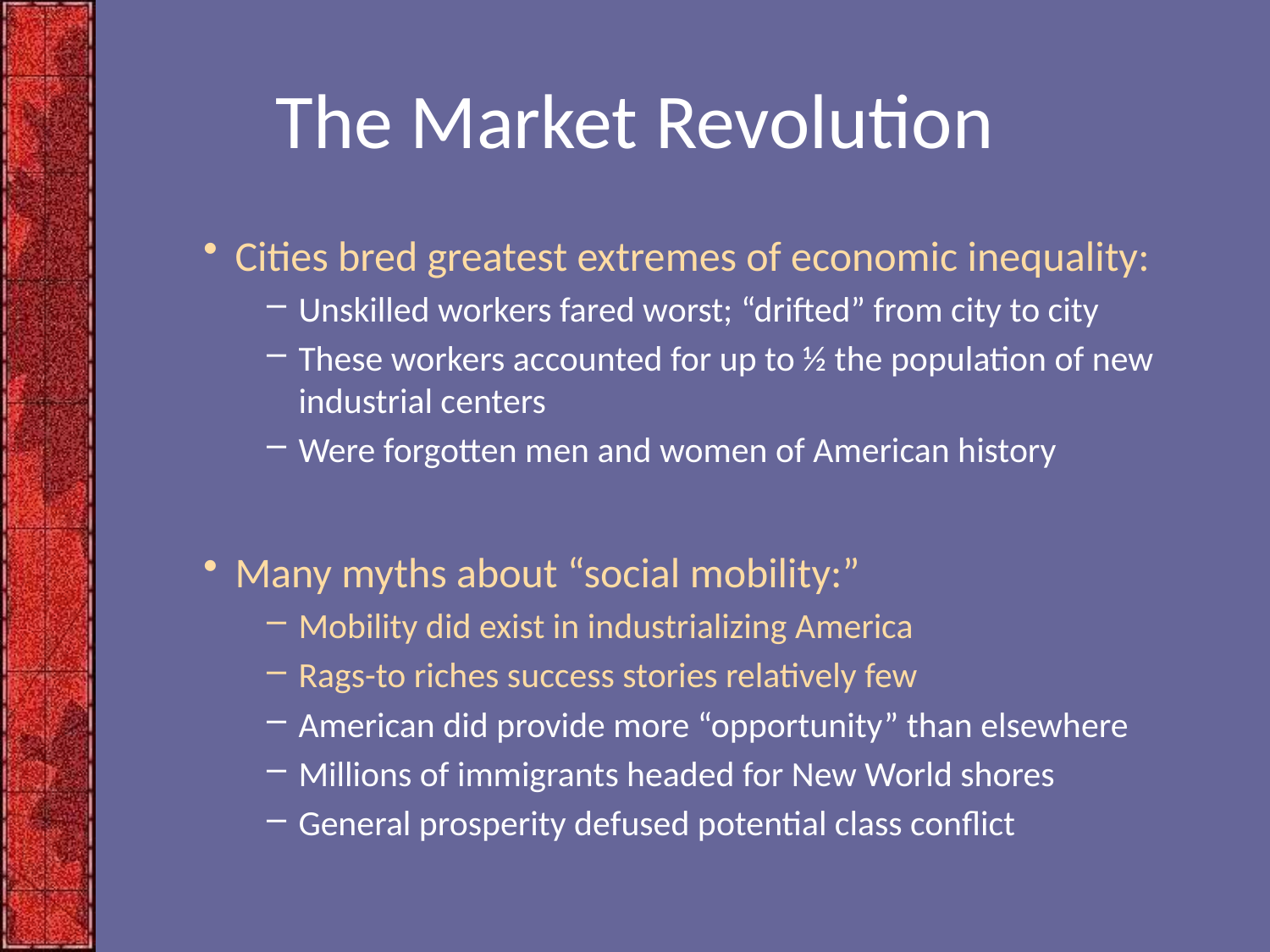

# The Market Revolution
Cities bred greatest extremes of economic inequality:
Unskilled workers fared worst; “drifted” from city to city
These workers accounted for up to ½ the population of new   industrial centers
Were forgotten men and women of American history

Many myths about “social mobility:”
Mobility did exist in industrializing America
Rags-to riches success stories relatively few
American did provide more “opportunity” than elsewhere
Millions of immigrants headed for New World shores
General prosperity defused potential class conflict